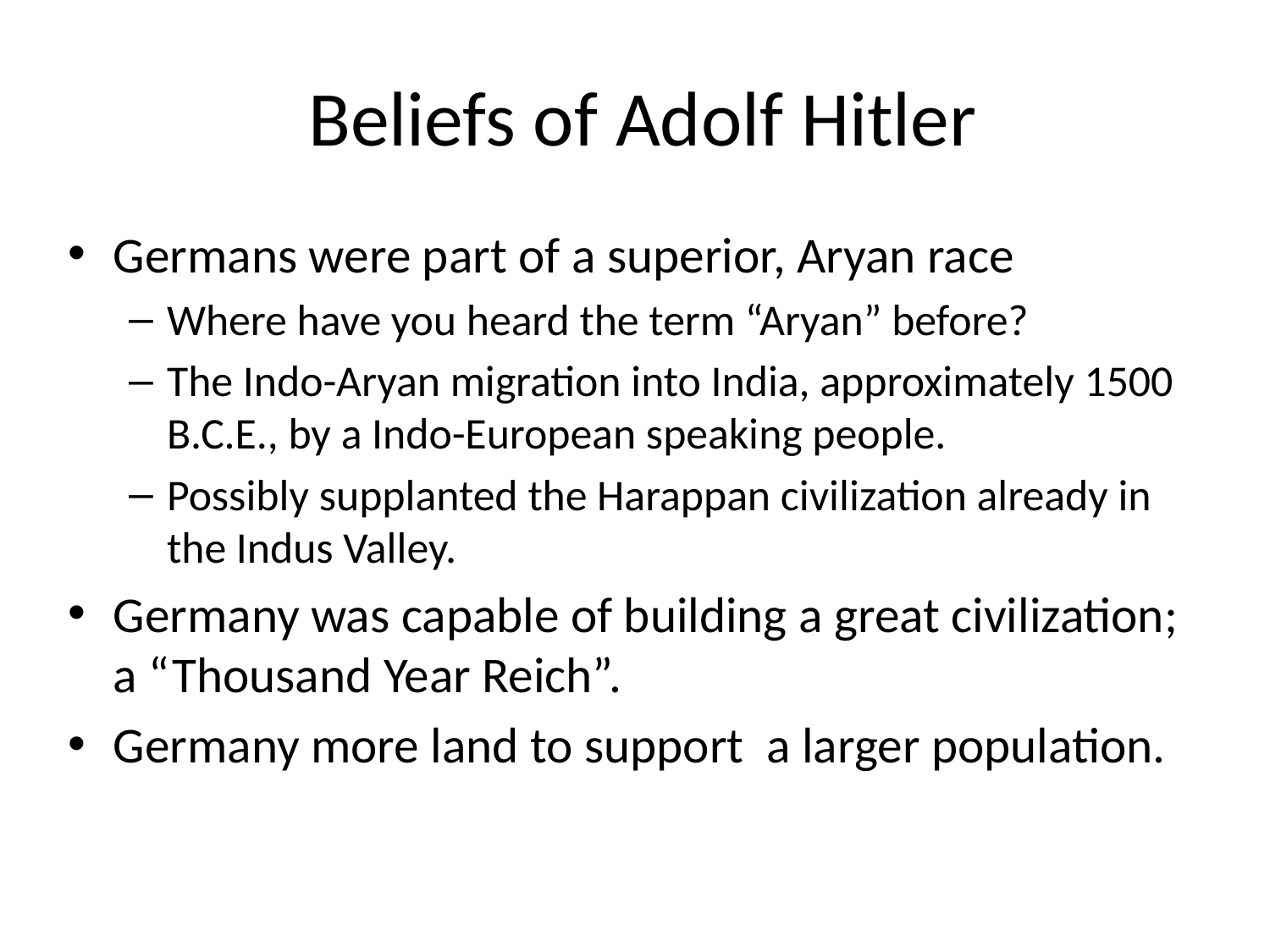

# Beliefs of Adolf Hitler
Germans were part of a superior, Aryan race
Where have you heard the term “Aryan” before?
The Indo-Aryan migration into India, approximately 1500 B.C.E., by a Indo-European speaking people.
Possibly supplanted the Harappan civilization already in the Indus Valley.
Germany was capable of building a great civilization; a “Thousand Year Reich”.
Germany more land to support  a larger population.
Germany was capable of building a great
civilization